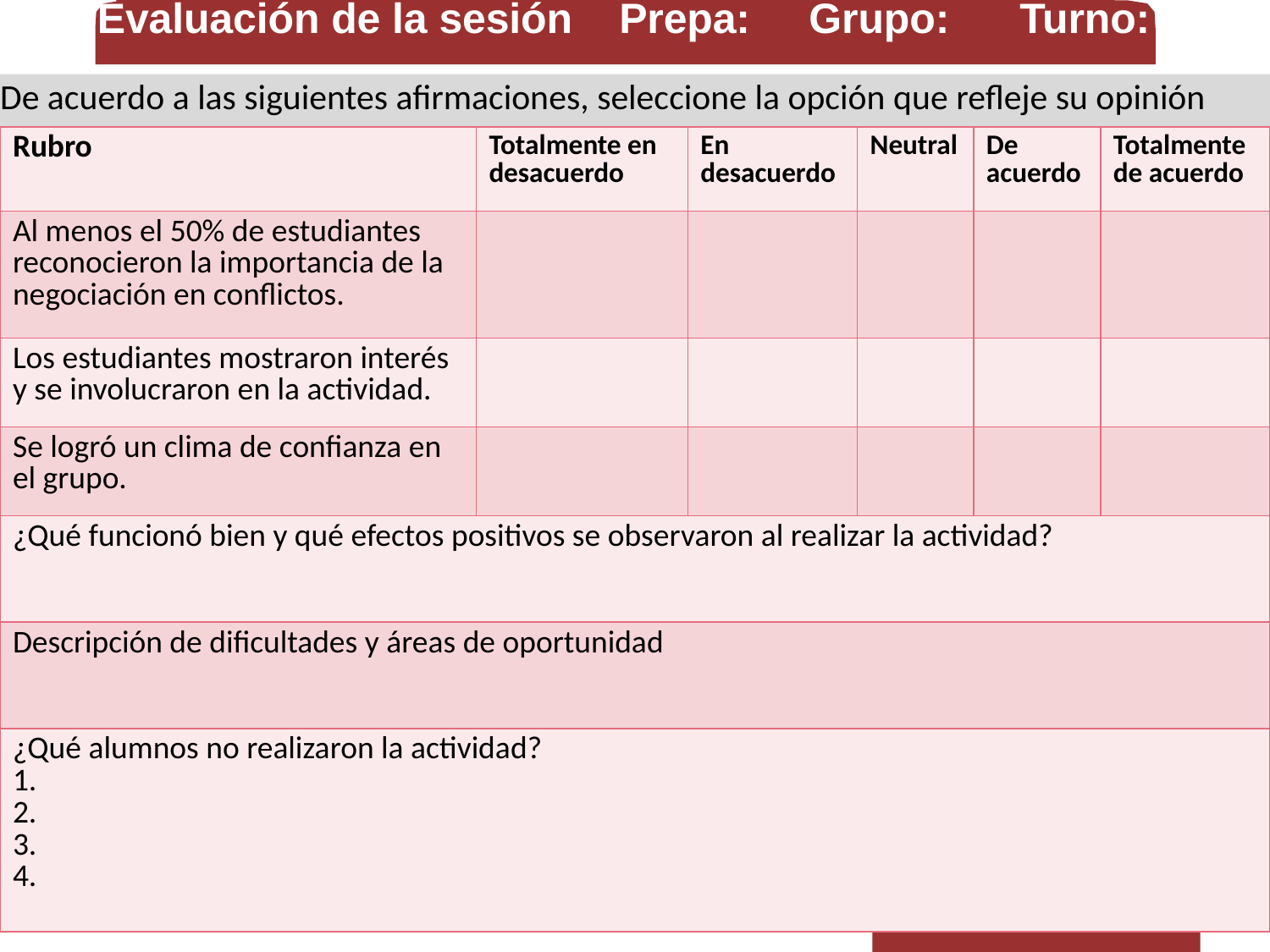

Evaluación de la sesión    Prepa:     Grupo:      Turno:

De acuerdo a las siguientes afirmaciones, seleccione la opción que refleje su opinión
| Rubro | Totalmente en desacuerdo | En desacuerdo | Neutral | De acuerdo | Totalmente de acuerdo |
| --- | --- | --- | --- | --- | --- |
| Al menos el 50% de estudiantes reconocieron la importancia de la negociación en conflictos. |  |  |  |  |  |
| Los estudiantes mostraron interés y se involucraron en la actividad. |  |  |  |  |  |
| Se logró un clima de confianza en el grupo. |  |  |  |  |  |
| ¿Qué funcionó bien y qué efectos positivos se observaron al realizar la actividad? |  |  |  |  |  |
| Descripción de dificultades y áreas de oportunidad |  |  |  |  |  |
| ¿Qué alumnos no realizaron la actividad? 1. 2. 3. 4. |  |  |  |  |  |